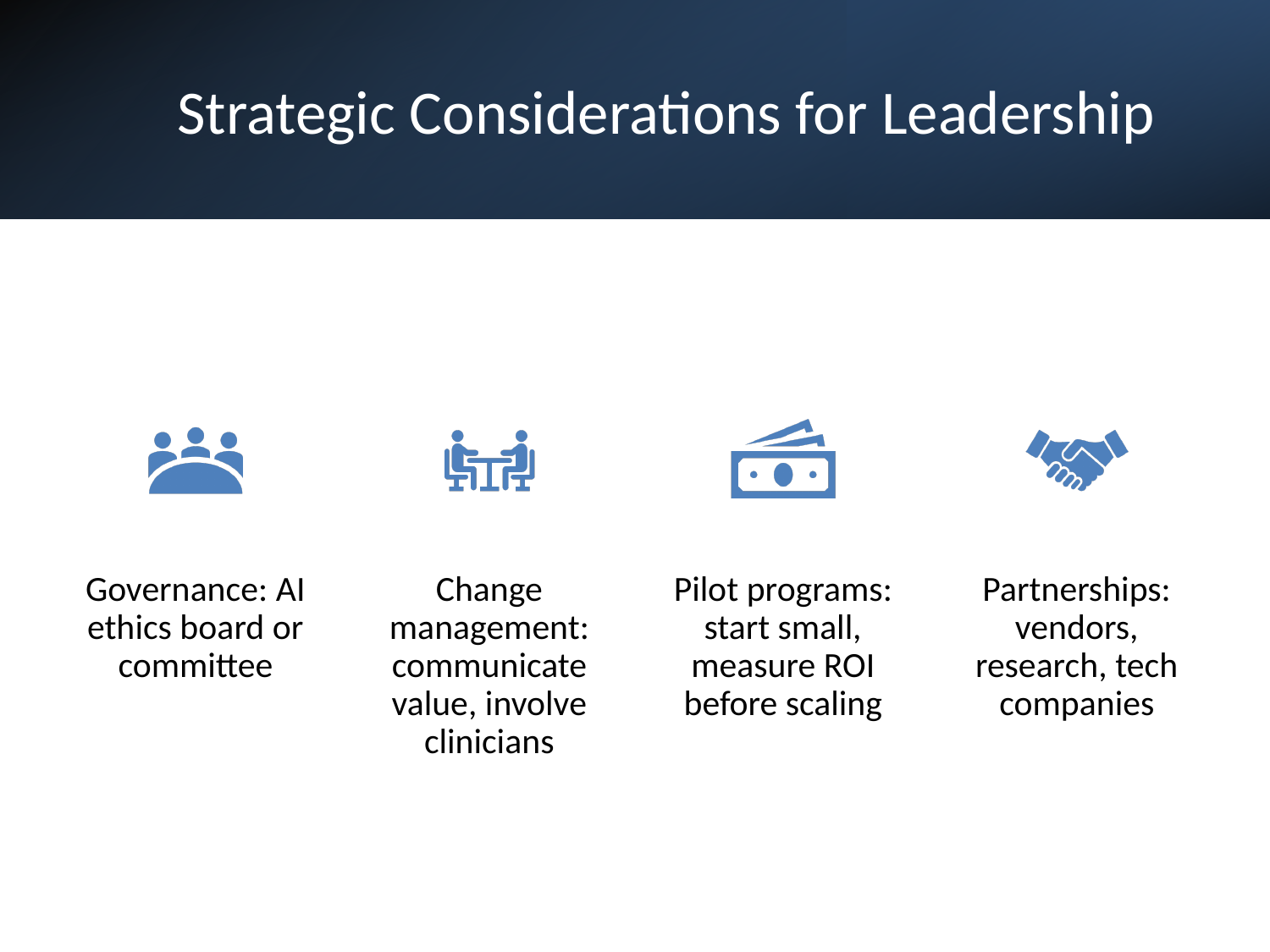

# Strategic Considerations for Leadership
Governance: AI ethics board or committee
Change management: communicate value, involve clinicians
Pilot programs: start small, measure ROI before scaling
Partnerships: vendors, research, tech companies